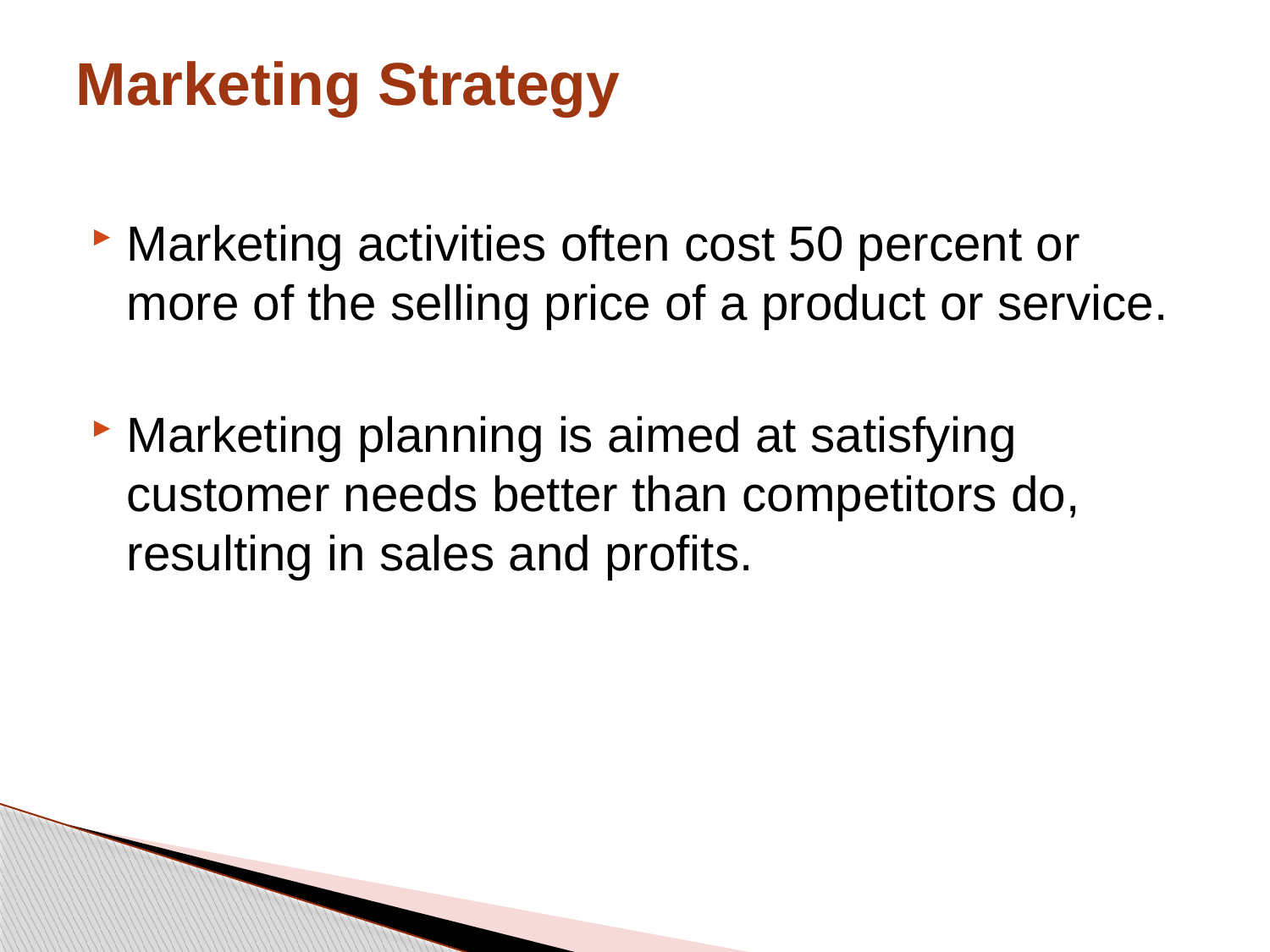

# Marketing Strategy
Marketing activities often cost 50 percent or more of the selling price of a product or service.

Marketing planning is aimed at satisfying customer needs better than competitors do, resulting in sales and profits.